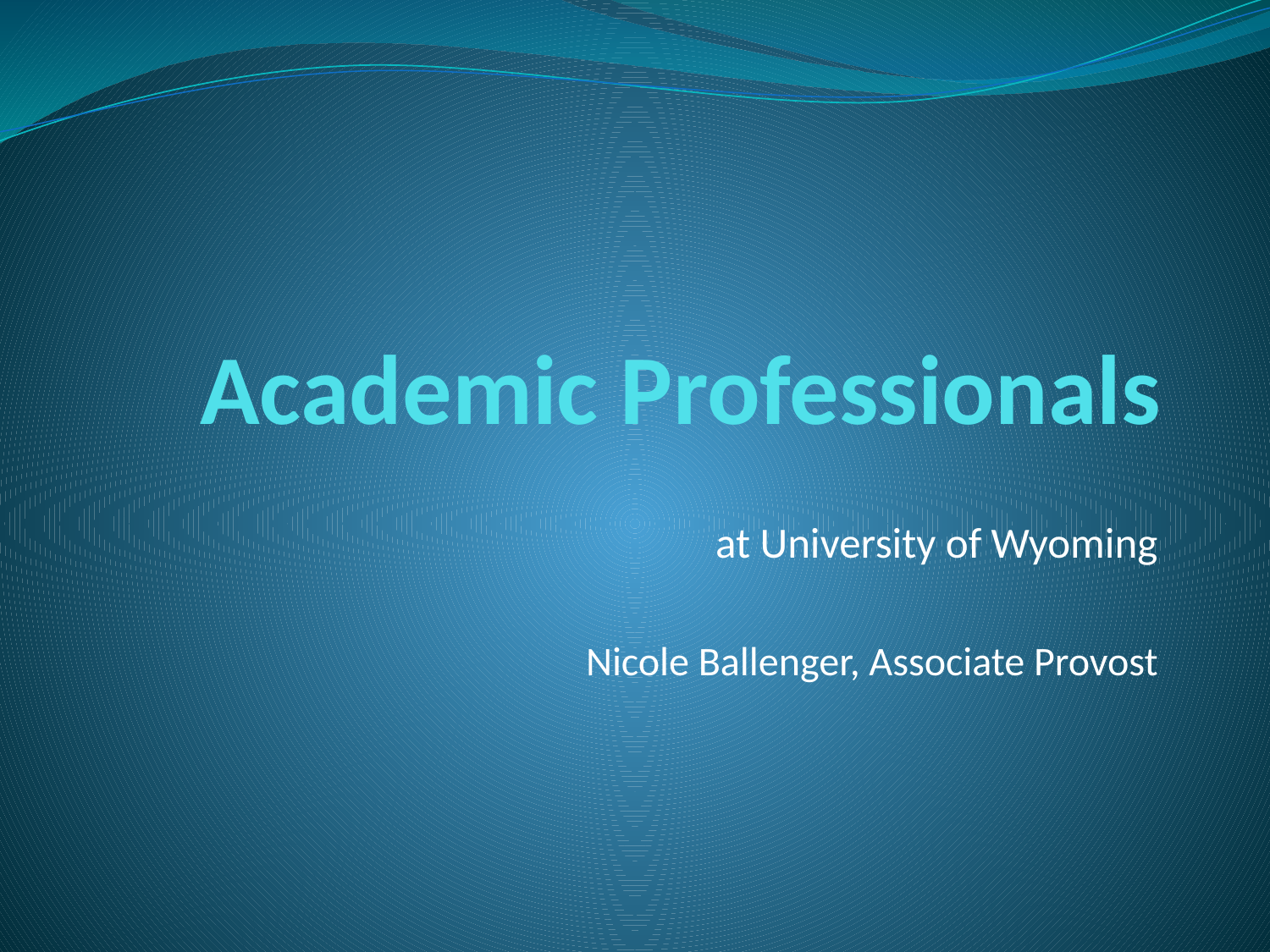

# Academic Professionals

at University of Wyoming

Nicole Ballenger, Associate Provost